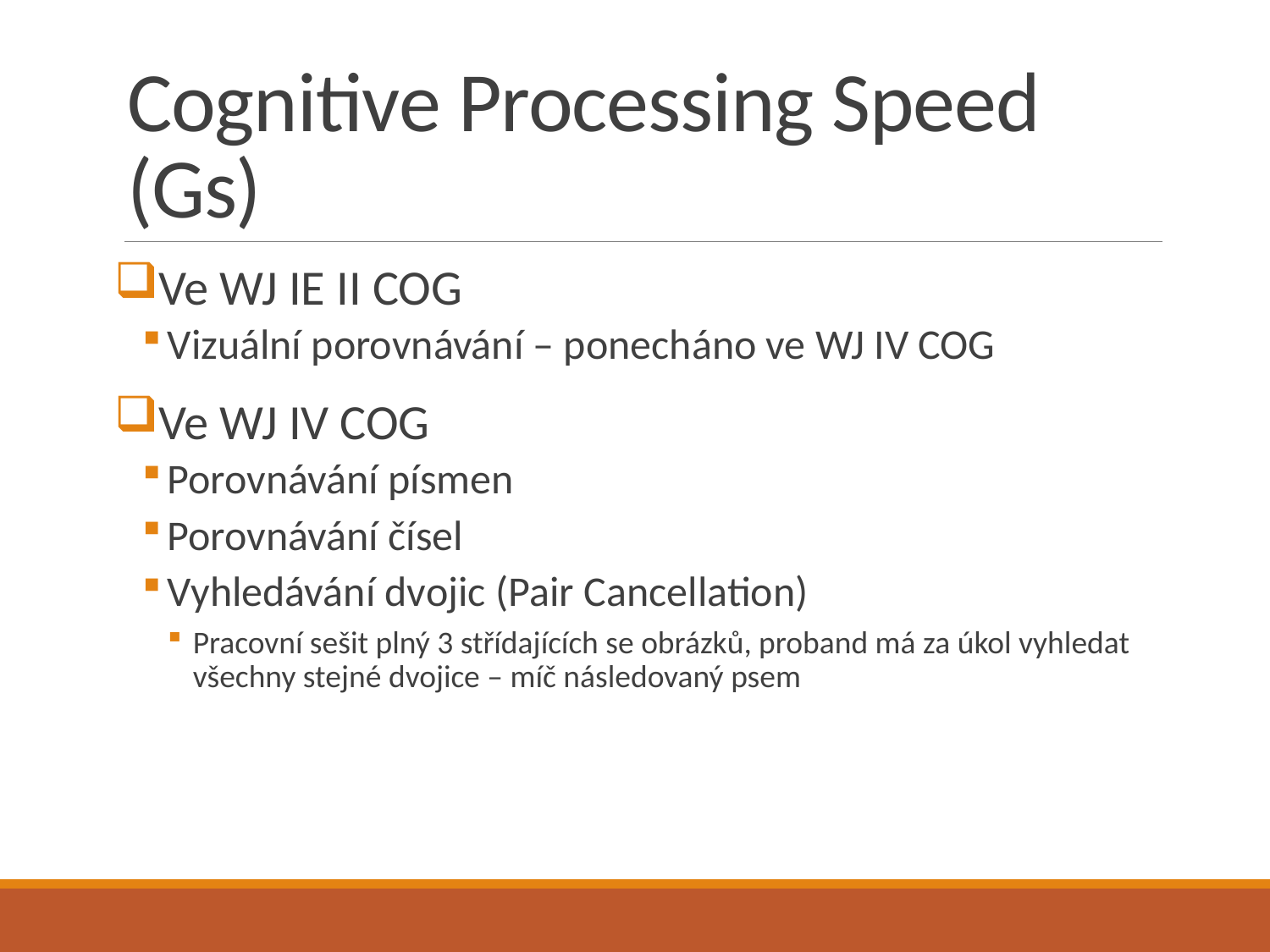

# Cognitive Processing Speed (Gs)
Ve WJ IE II COG
Vizuální porovnávání – ponecháno ve WJ IV COG
Ve WJ IV COG
Porovnávání písmen
Porovnávání čísel
Vyhledávání dvojic (Pair Cancellation)
Pracovní sešit plný 3 střídajících se obrázků, proband má za úkol vyhledat všechny stejné dvojice – míč následovaný psem